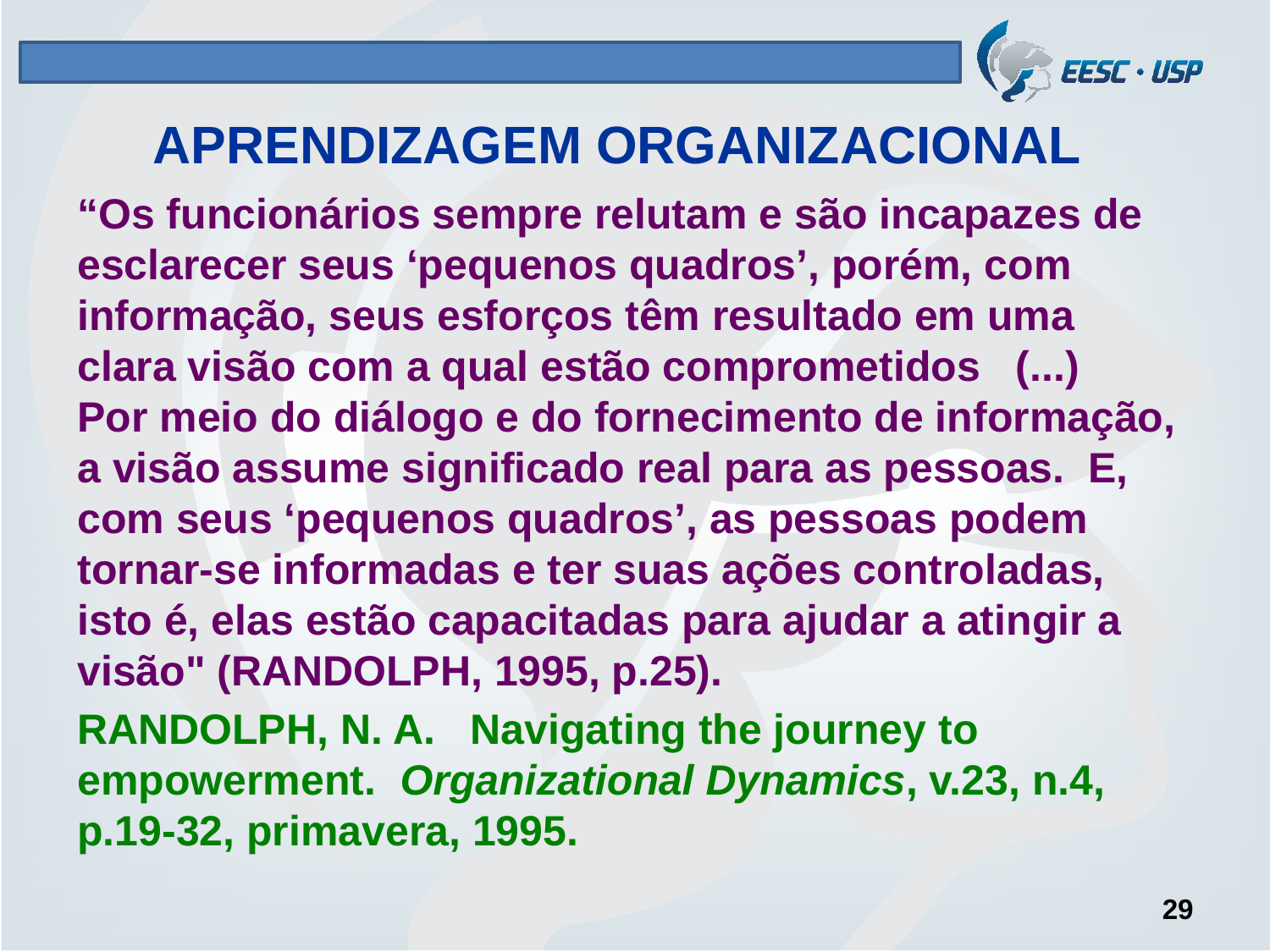

# APRENDIZAGEM ORGANIZACIONAL
“Os funcionários sempre relutam e são incapazes de esclarecer seus ‘pequenos quadros’, porém, com informação, seus esforços têm resultado em uma clara visão com a qual estão comprometidos   (...)   Por meio do diálogo e do fornecimento de informação, a visão assume significado real para as pessoas.  E,  com seus ‘pequenos quadros’, as pessoas podem tornar-se informadas e ter suas ações controladas, isto é, elas estão capacitadas para ajudar a atingir a visão" (RANDOLPH, 1995, p.25).
RANDOLPH, N. A.   Navigating the journey to empowerment.  Organizational Dynamics, v.23, n.4, p.19-32, primavera, 1995.
29